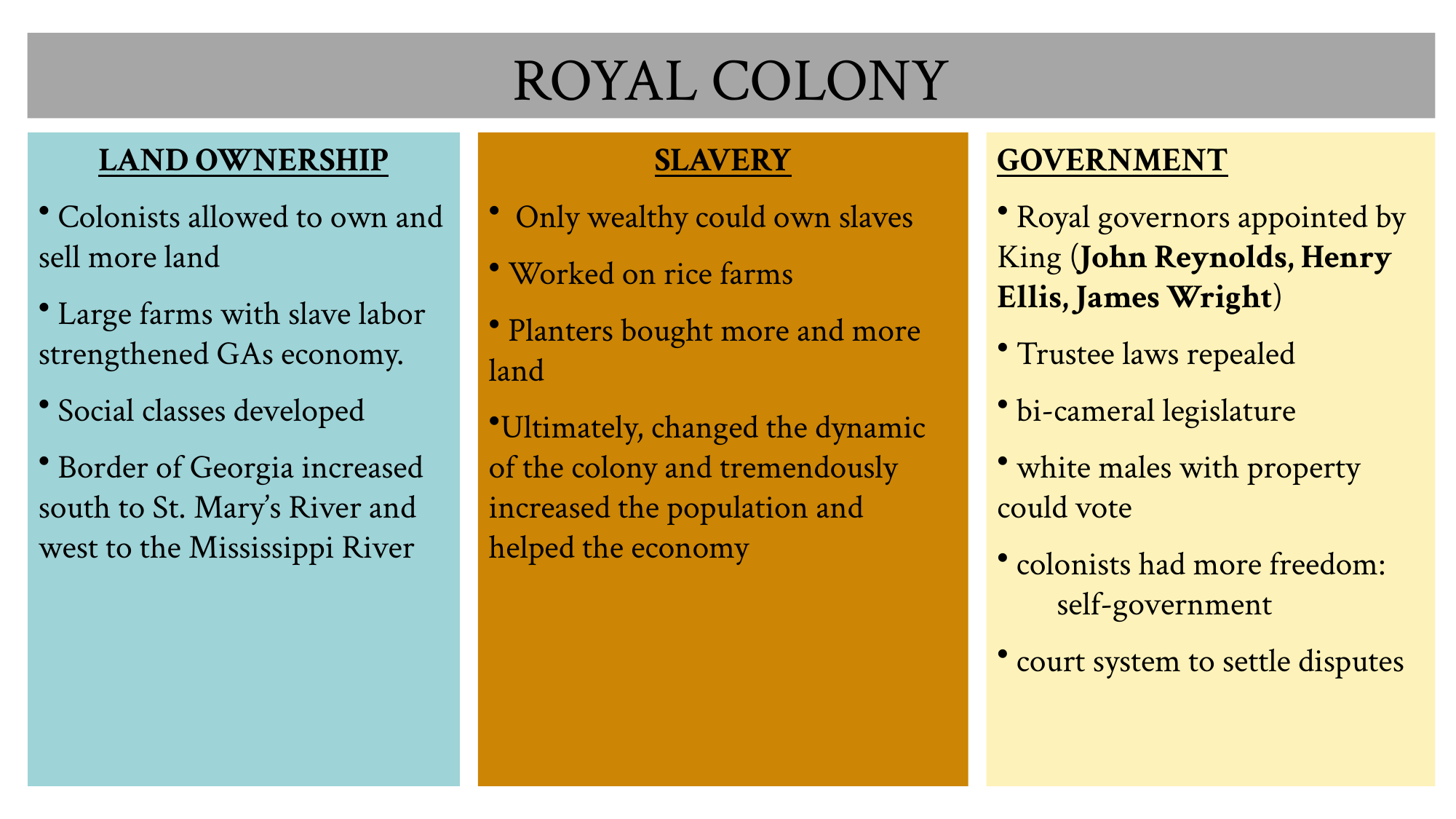

# ROYAL COLONY
LAND OWNERSHIP
 Colonists allowed to own and sell more land
 Large farms with slave labor strengthened GAs economy.
 Social classes developed
 Border of Georgia increased south to St. Mary’s River and west to the Mississippi River
SLAVERY
  Only wealthy could own slaves
 Worked on rice farms
 Planters bought more and more land
Ultimately, changed the dynamic of the colony and tremendously increased the population and helped the economy
GOVERNMENT
 Royal governors appointed by King (John Reynolds, Henry Ellis, James Wright)
 Trustee laws repealed
 bi-cameral legislature
 white males with property could vote
 colonists had more freedom:              self-government
 court system to settle disputes